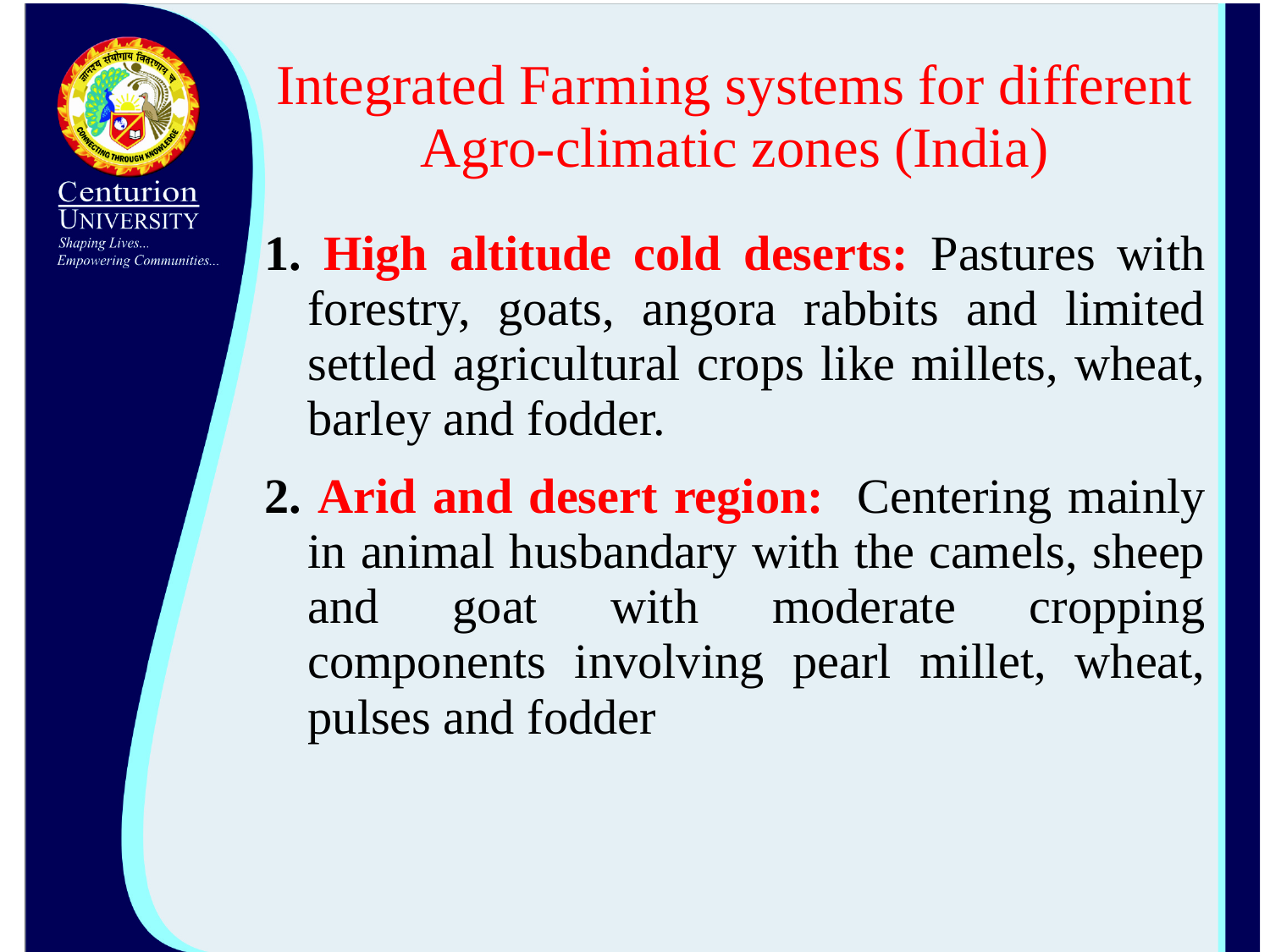

# Integrated Farming systems for different Agro-climatic zones (India)
1. High altitude cold deserts: Pastures with forestry, goats, angora rabbits and limited settled agricultural crops like millets, wheat, barley and fodder.
2. Arid and desert region:  Centering mainly in animal husbandary with the camels, sheep and goat with moderate cropping components involving pearl millet, wheat, pulses and fodder